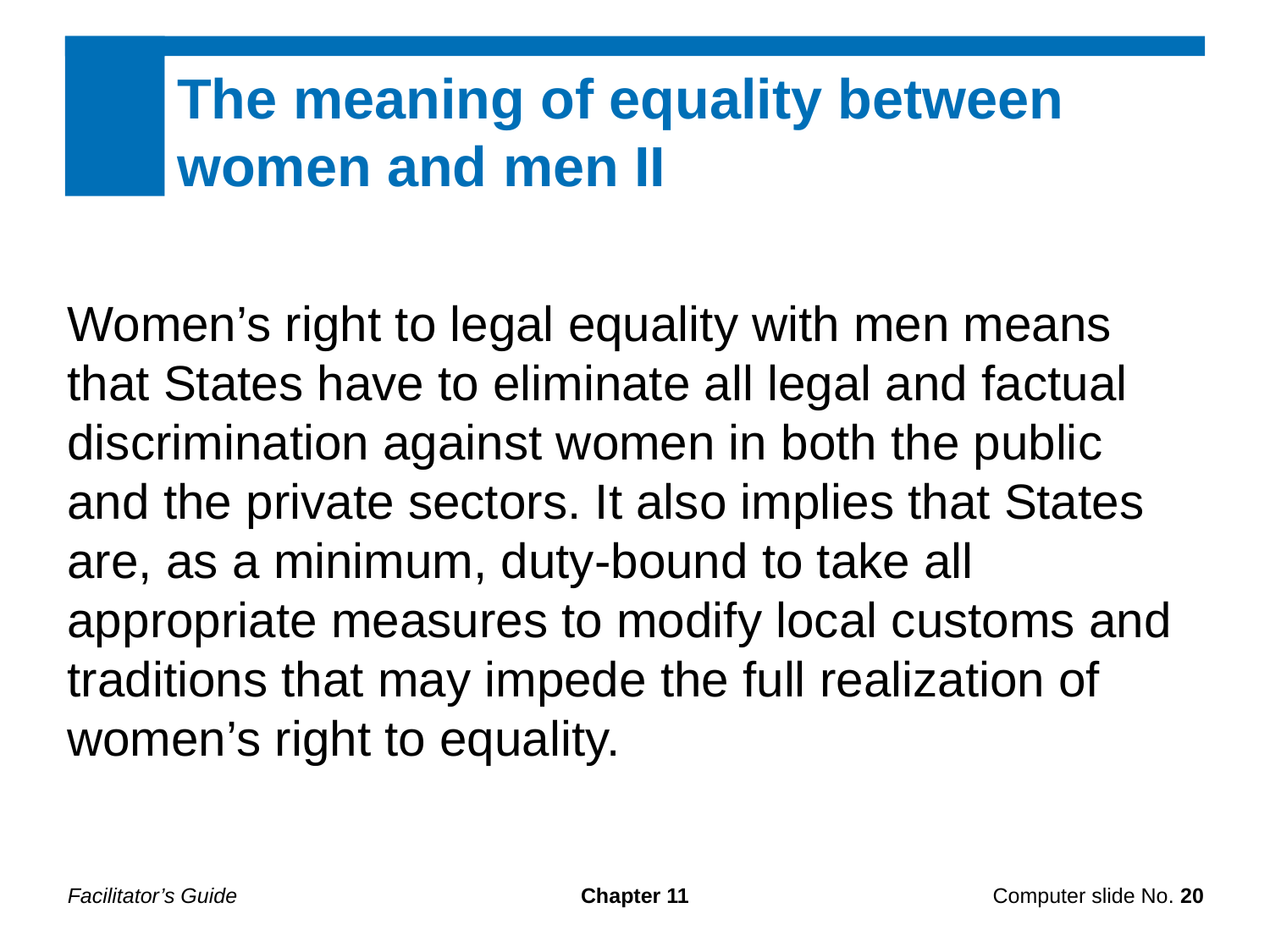

The meaning of equality between women and men II
Women’s right to legal equality with men means that States have to eliminate all legal and factual discrimination against women in both the public and the private sectors. It also implies that States are, as a minimum, duty-bound to take all appropriate measures to modify local customs and traditions that may impede the full realization of women’s right to equality.
Facilitator’s Guide
Chapter 11
Computer slide No. 20